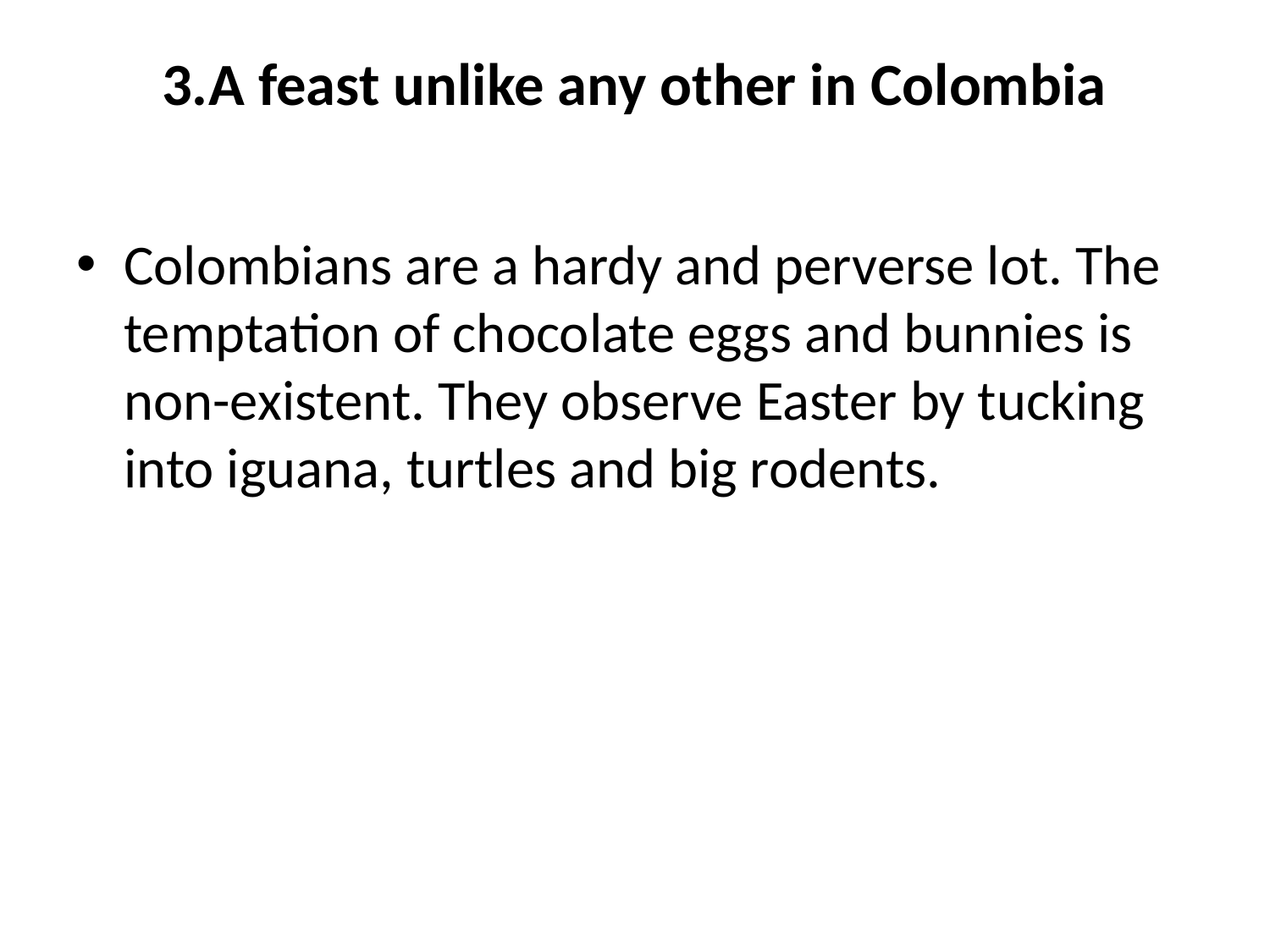

# 3.A feast unlike any other in Colombia
Colombians are a hardy and perverse lot. The temptation of chocolate eggs and bunnies is non-existent. They observe Easter by tucking into iguana, turtles and big rodents.